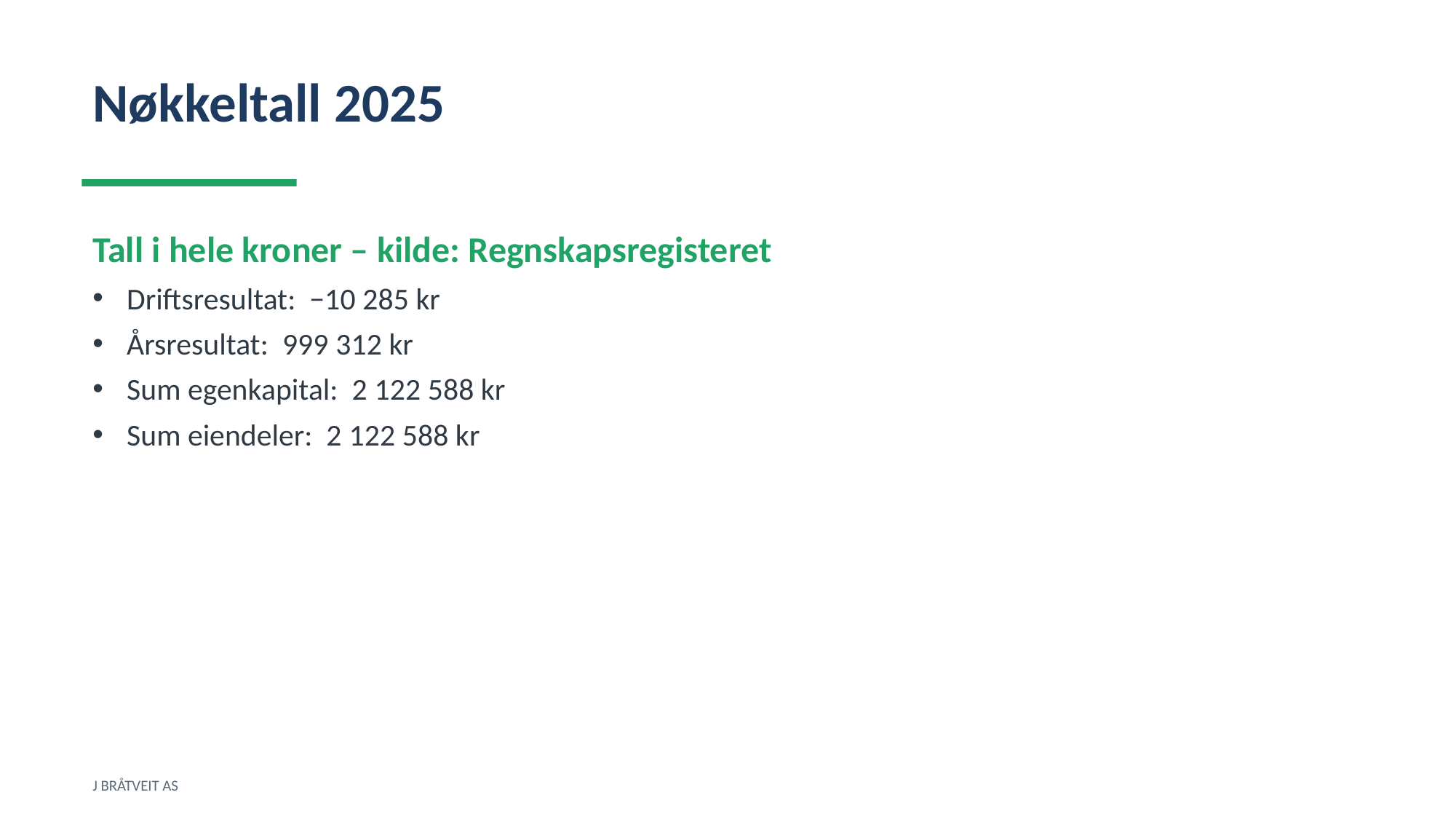

Nøkkeltall 2025

Tall i hele kroner – kilde: Regnskapsregisteret
Driftsresultat:  −10 285 kr
Årsresultat:  999 312 kr
Sum egenkapital:  2 122 588 kr
Sum eiendeler:  2 122 588 kr
J BRÅTVEIT AS